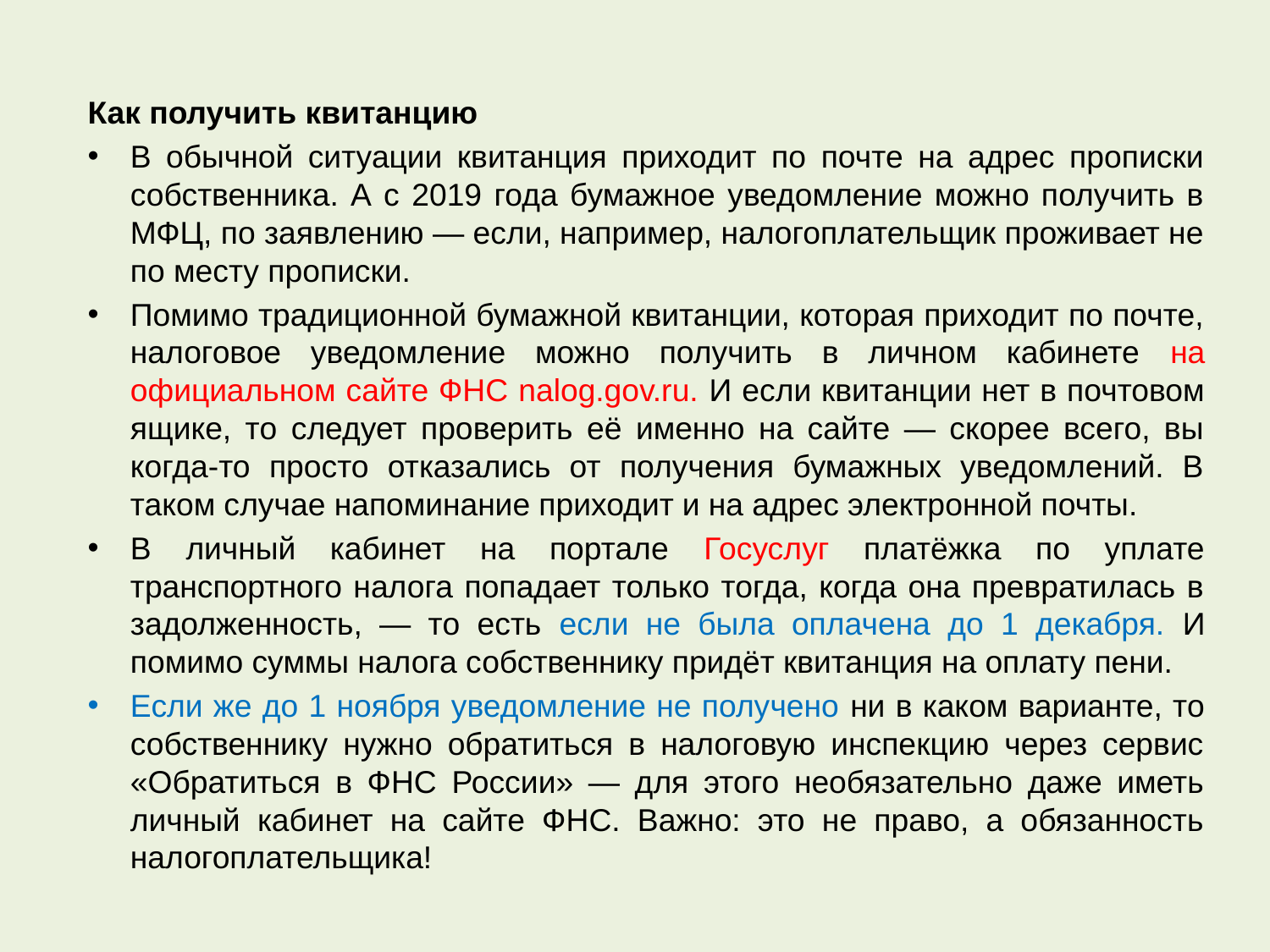

Как получить квитанцию
В обычной ситуации квитанция приходит по почте на адрес прописки собственника. А с 2019 года бумажное уведомление можно получить в МФЦ, по заявлению — если, например, налогоплательщик проживает не по месту прописки.
Помимо традиционной бумажной квитанции, которая приходит по почте, налоговое уведомление можно получить в личном кабинете на официальном сайте ФНС nalog.gov.ru. И если квитанции нет в почтовом ящике, то следует проверить её именно на сайте — скорее всего, вы когда-то просто отказались от получения бумажных уведомлений. В таком случае напоминание приходит и на адрес электронной почты.
В личный кабинет на портале Госуслуг платёжка по уплате транспортного налога попадает только тогда, когда она превратилась в задолженность, — то есть если не была оплачена до 1 декабря. И помимо суммы налога собственнику придёт квитанция на оплату пени.
Если же до 1 ноября уведомление не получено ни в каком варианте, то собственнику нужно обратиться в налоговую инспекцию через сервис «Обратиться в ФНС России» — для этого необязательно даже иметь личный кабинет на сайте ФНС. Важно: это не право, а обязанность налогоплательщика!